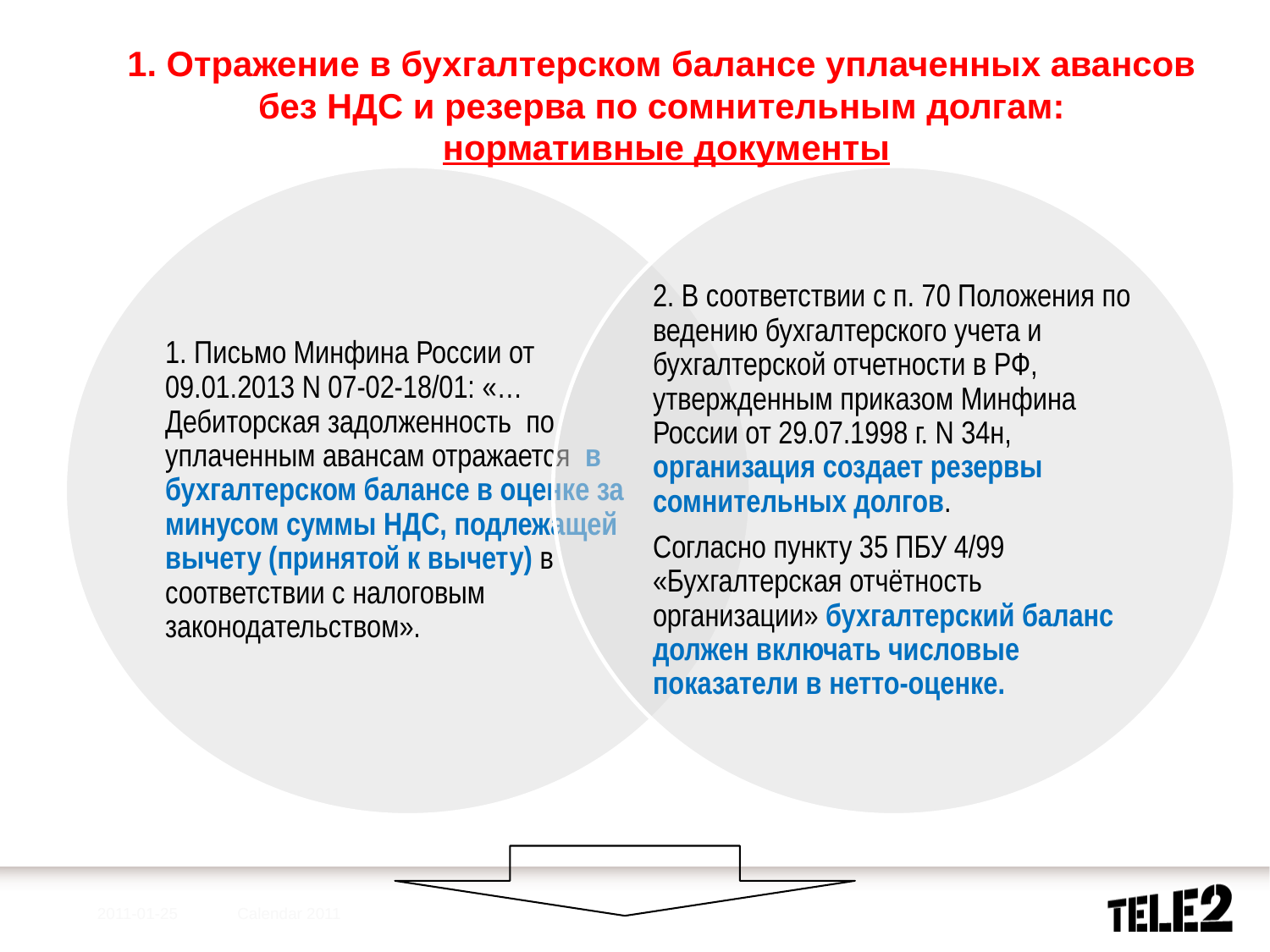

# 1. Отражение в бухгалтерском балансе уплаченных авансов без НДС и резерва по сомнительным долгам: нормативные документы
1. Письмо Минфина России от 09.01.2013 N 07-02-18/01: «…Дебиторская задолженность  по уплаченным авансам отражается  в бухгалтерском балансе в оценке за минусом суммы НДС, подлежащей вычету (принятой к вычету) в соответствии с налоговым законодательством».
2. В соответствии с п. 70 Положения по ведению бухгалтерского учета и бухгалтерской отчетности в РФ, утвержденным приказом Минфина России от 29.07.1998 г. N 34н, организация создает резервы сомнительных долгов.
Согласно пункту 35 ПБУ 4/99 «Бухгалтерская отчётность организации» бухгалтерский баланс должен включать числовые показатели в нетто-оценке.